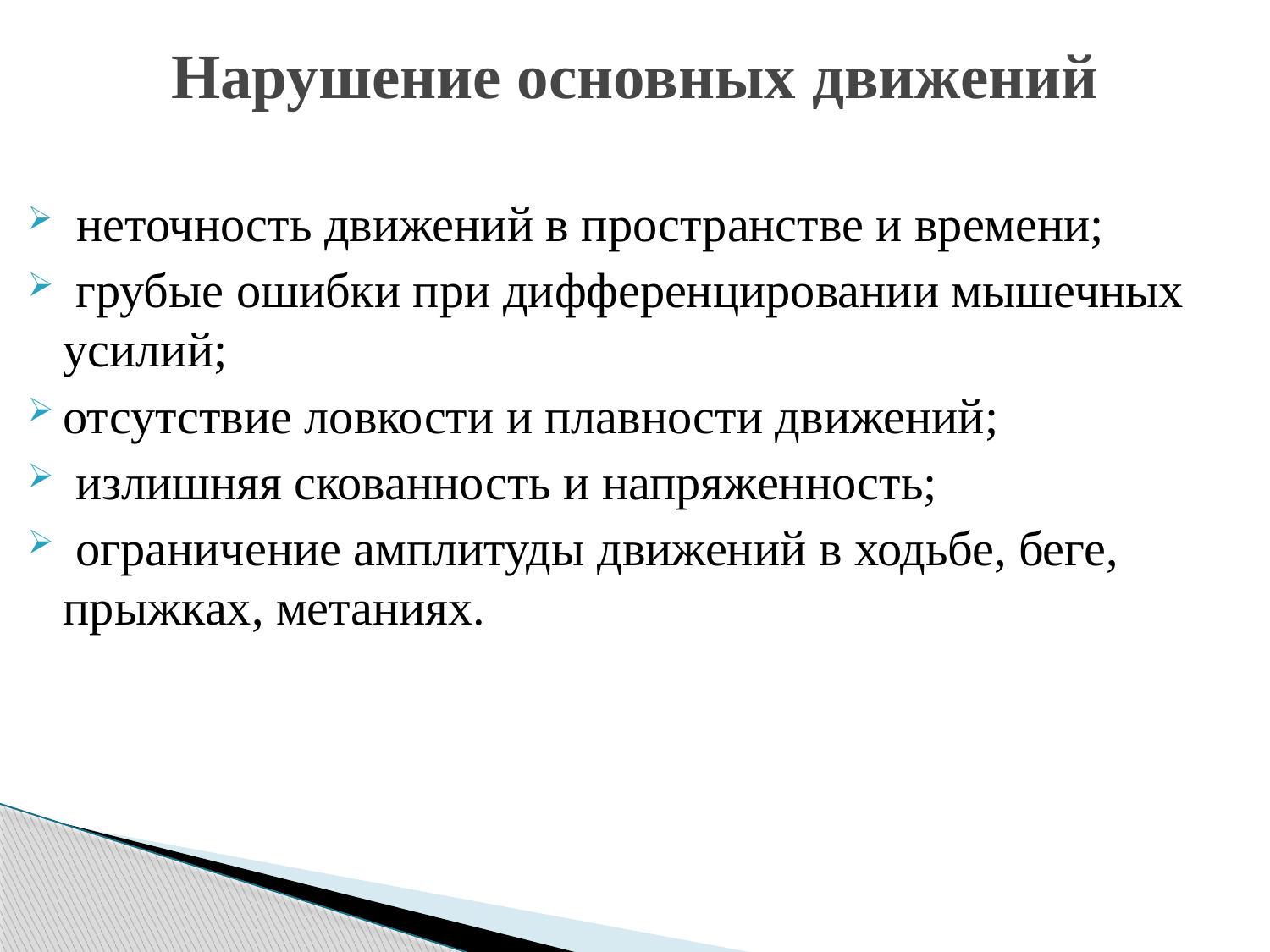

# Нарушение основных движений
 неточность движений в пространстве и времени;
 грубые ошибки при дифференцировании мышечных усилий;
отсутствие ловкости и плавности движений;
 излишняя скованность и напряженность;
 ограничение амплитуды движений в ходьбе, беге, прыжках, метаниях.